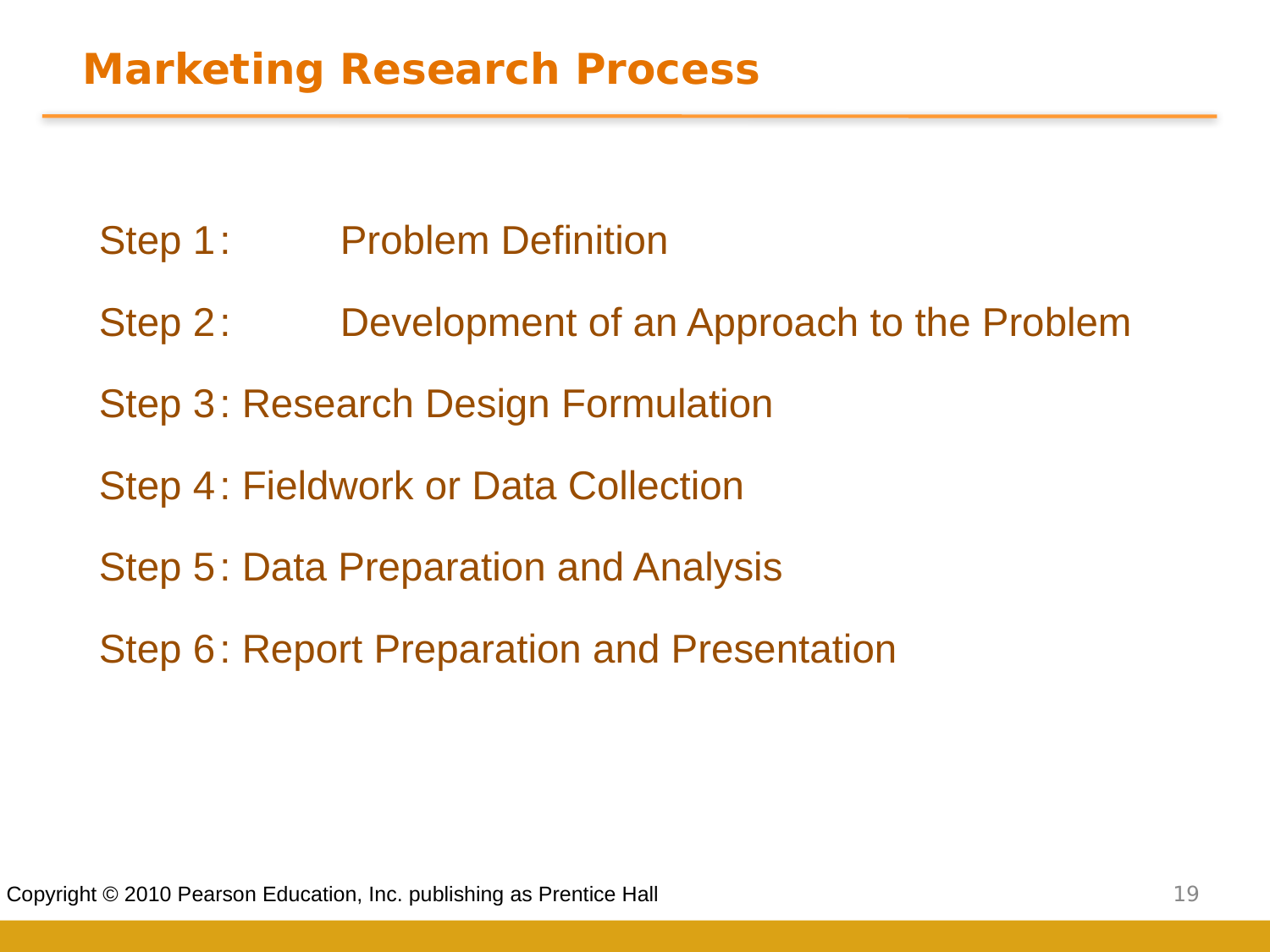

Marketing Research Process
Step 1	:	Problem Definition
Step 2	:	Development of an Approach to the Problem
Step 3	: Research Design Formulation
Step 4	: Fieldwork or Data Collection
Step 5	: Data Preparation and Analysis
Step 6	: Report Preparation and Presentation
19